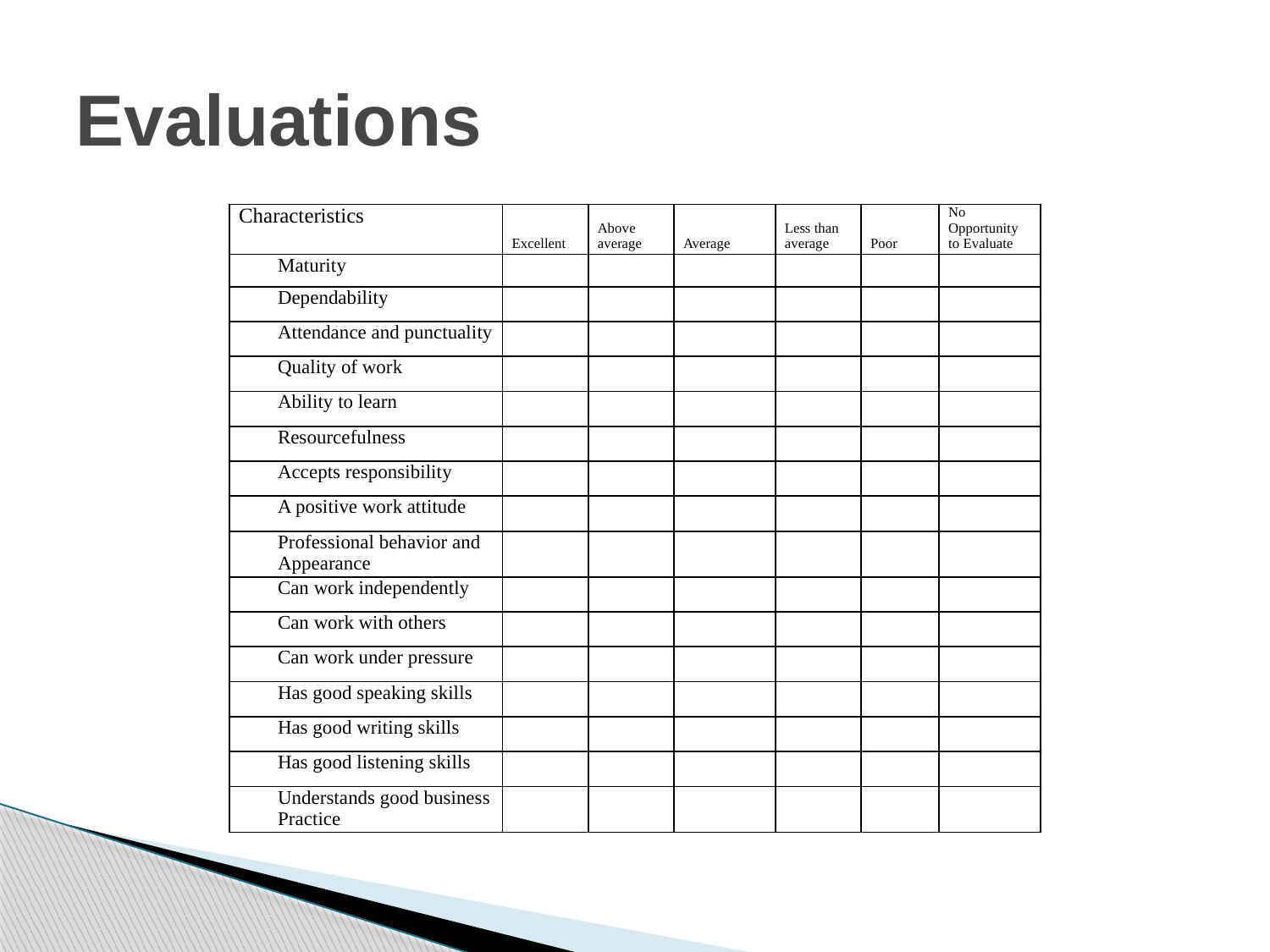

# Evaluations
| Characteristics | Excellent | Above average | Average | Less than average | Poor | No Opportunity to Evaluate |
| --- | --- | --- | --- | --- | --- | --- |
| Maturity |  |  |  |  |  |  |
| Dependability |  |  |  |  |  |  |
| Attendance and punctuality |  |  |  |  |  |  |
| Quality of work |  |  |  |  |  |  |
| Ability to learn |  |  |  |  |  |  |
| Resourcefulness |  |  |  |  |  |  |
| Accepts responsibility |  |  |  |  |  |  |
| A positive work attitude |  |  |  |  |  |  |
| Professional behavior and Appearance |  |  |  |  |  |  |
| Can work independently |  |  |  |  |  |  |
| Can work with others |  |  |  |  |  |  |
| Can work under pressure |  |  |  |  |  |  |
| Has good speaking skills |  |  |  |  |  |  |
| Has good writing skills |  |  |  |  |  |  |
| Has good listening skills |  |  |  |  |  |  |
| Understands good business Practice |  |  |  |  |  |  |